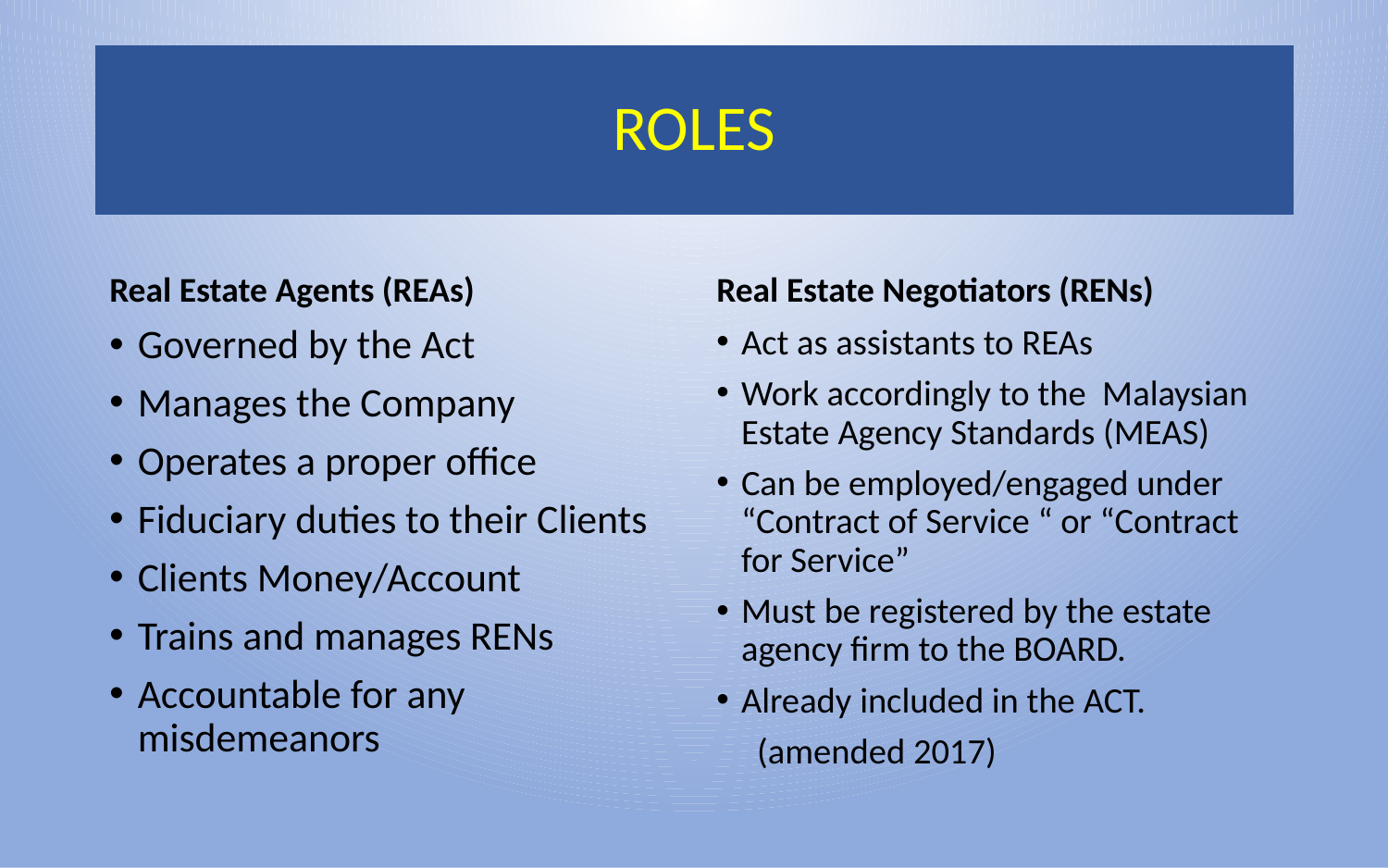

# ROLES
Real Estate Agents (REAs)
Real Estate Negotiators (RENs)
Governed by the Act
Manages the Company
Operates a proper office
Fiduciary duties to their Clients
Clients Money/Account
Trains and manages RENs
Accountable for any misdemeanors

Act as assistants to REAs
Work accordingly to the  Malaysian Estate Agency Standards (MEAS)
Can be employed/engaged under “Contract of Service “ or “Contract for Service”
Must be registered by the estate agency firm to the BOARD.
Already included in the ACT.
     (amended 2017)